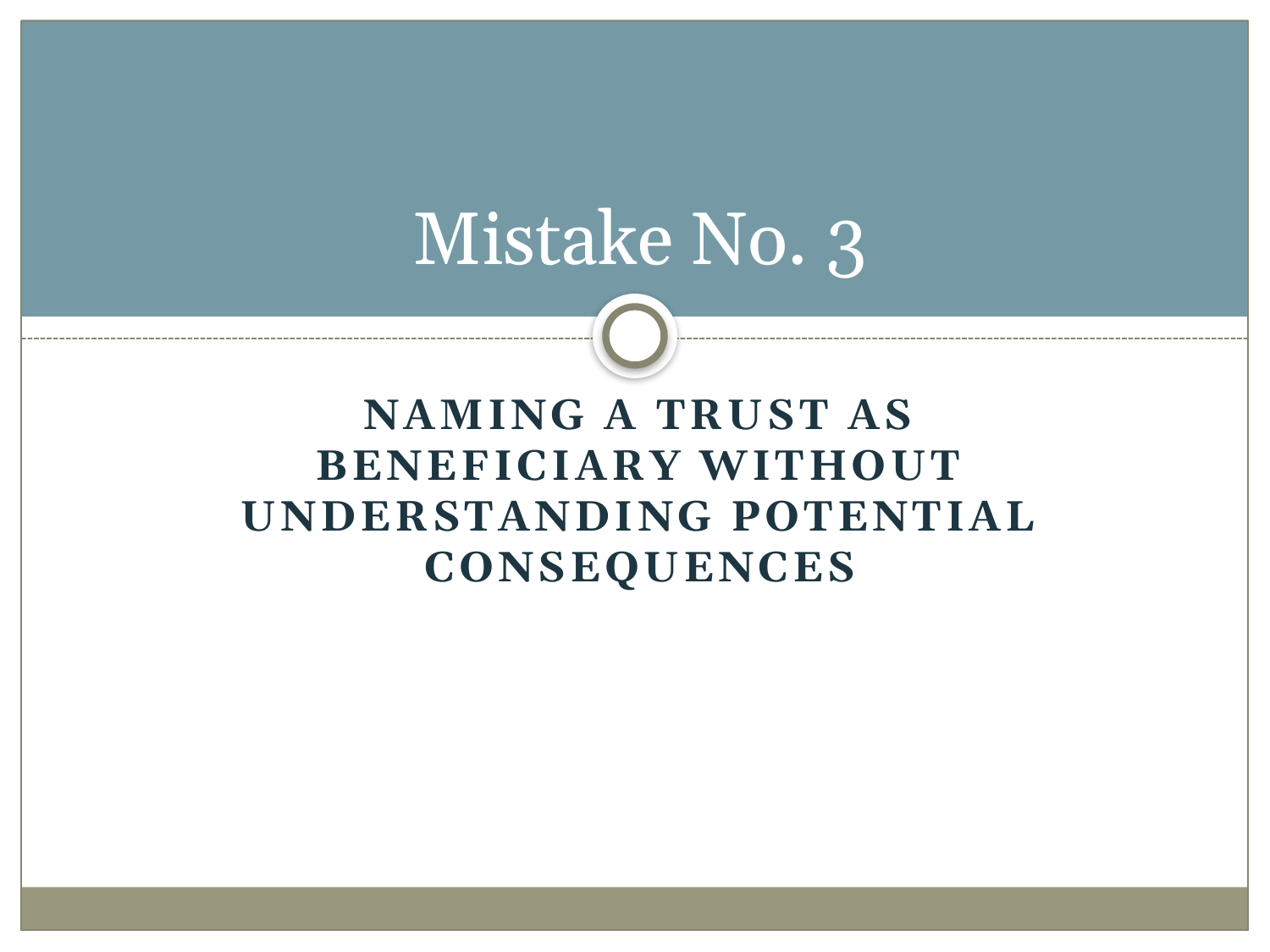

# Mistake No. 3
Naming a trust as beneficiary without understanding potential consequences